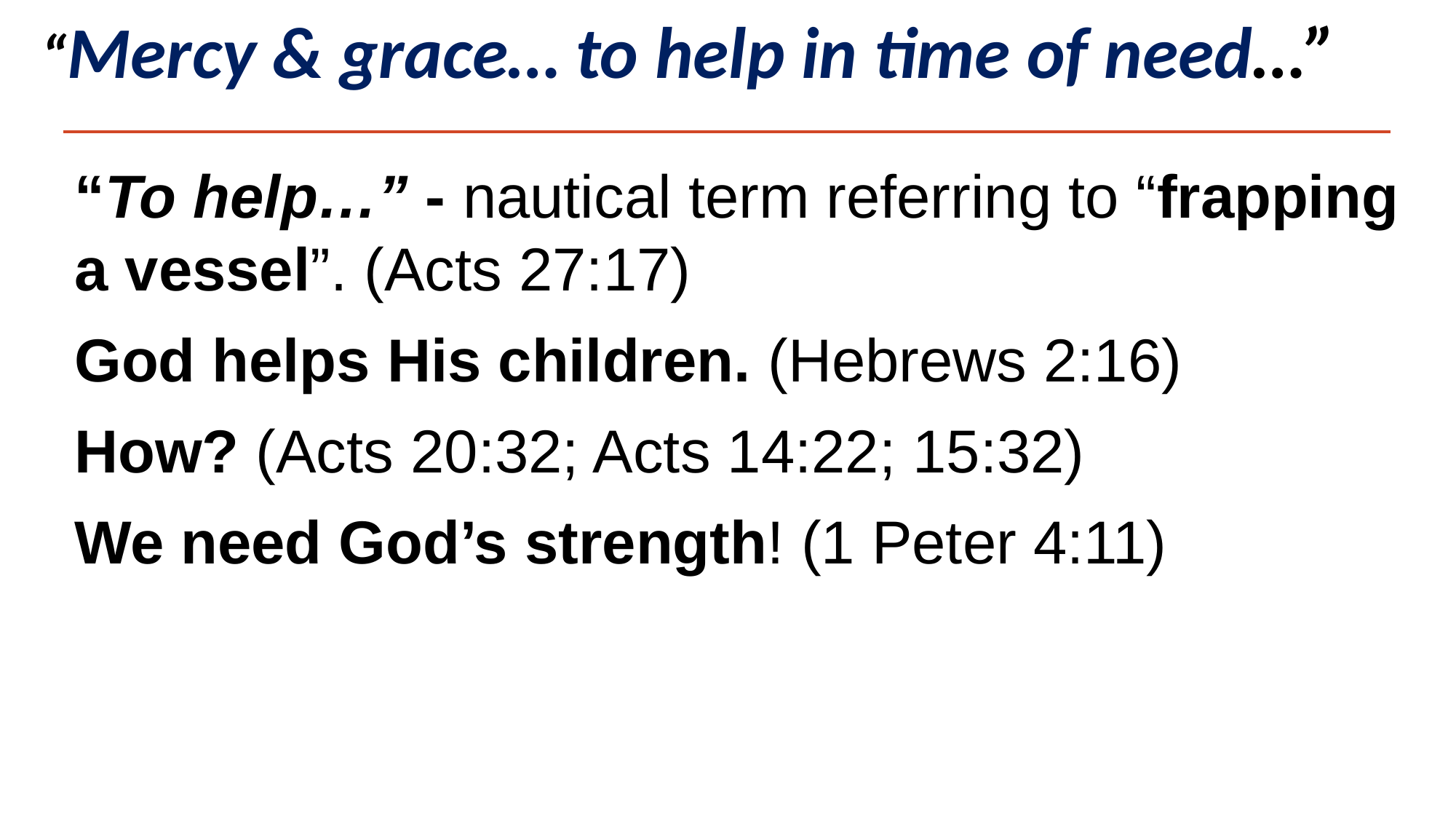

# “Mercy & grace… to help in time of need…”
“To help…” - nautical term referring to “frapping a vessel”. (Acts 27:17)
God helps His children. (Hebrews 2:16)
How? (Acts 20:32; Acts 14:22; 15:32)
We need God’s strength! (1 Peter 4:11)